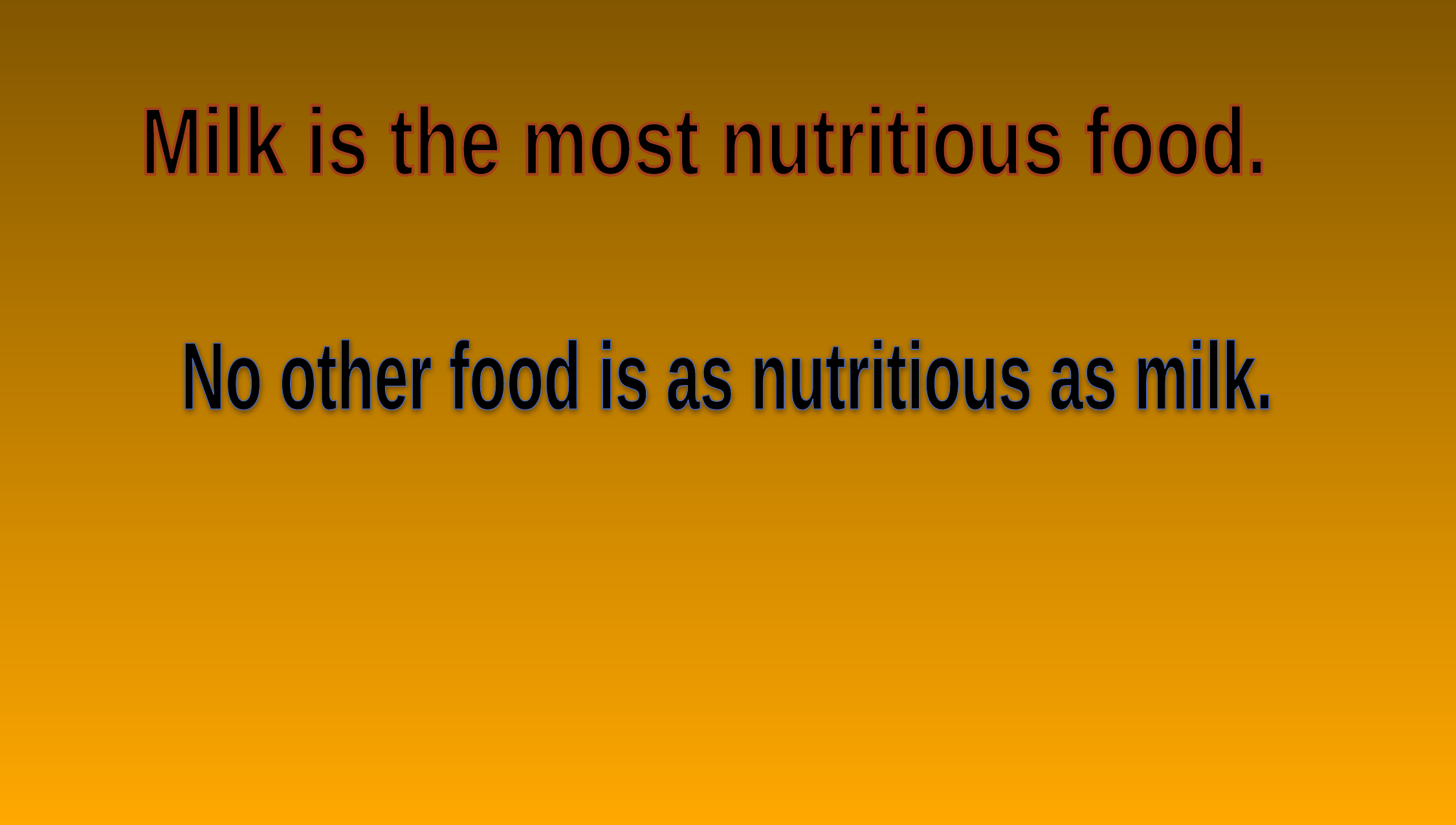

Milk is the most nutritious food.
No other food is as nutritious as milk.